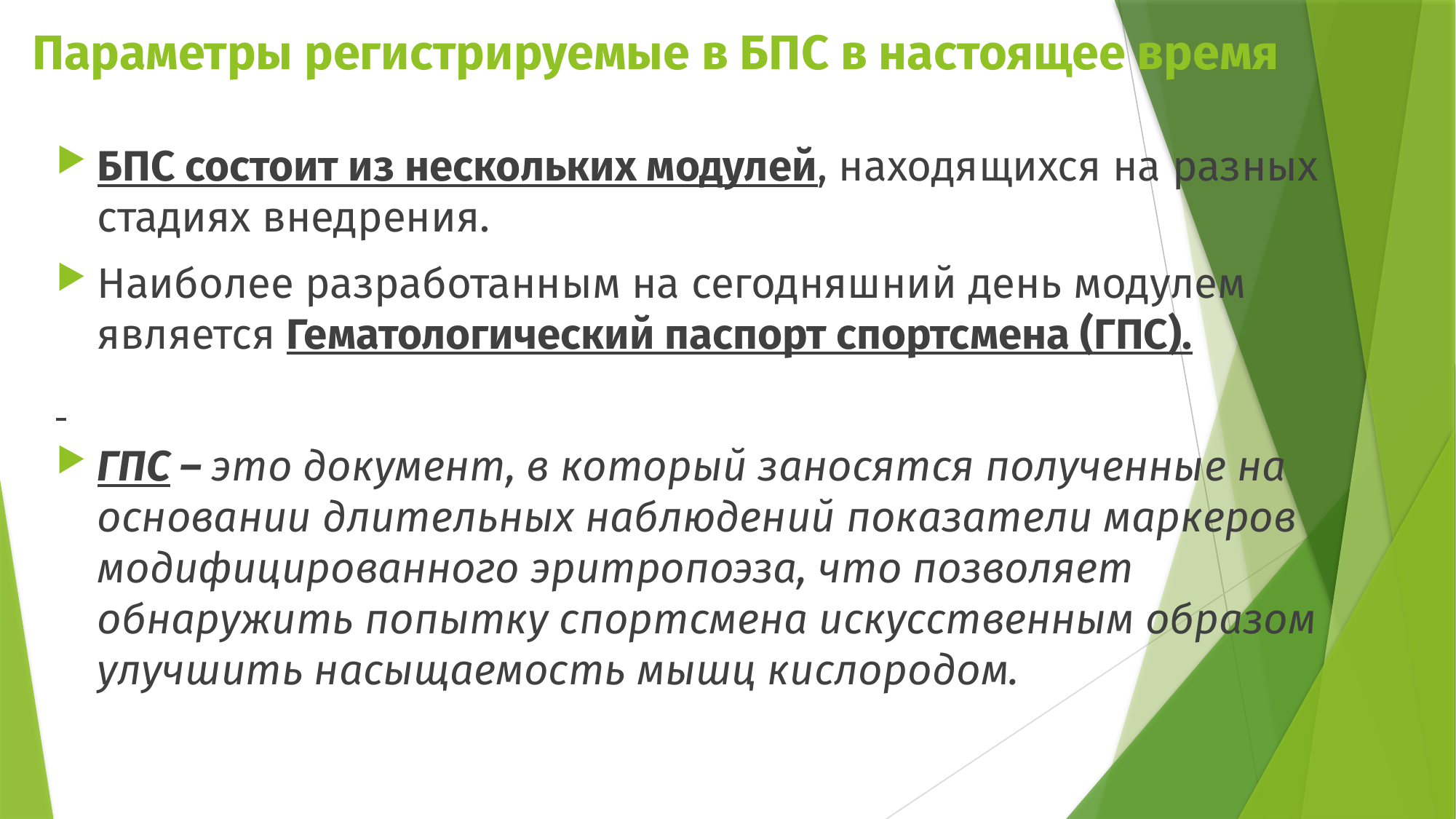

# Параметры регистрируемые в БПС в настоящее время
БПС состоит из нескольких модулей, находящихся на разных стадиях внедрения.
Наиболее разработанным на сегодняшний день модулем является Гематологический паспорт спортсмена (ГПС).

ГПС – это документ, в который заносятся полученные на основании длительных наблюдений показатели маркеров модифицированного эритропоэза, что позволяет обнаружить попытку спортсмена искусственным образом улучшить насыщаемость мышц кислородом.